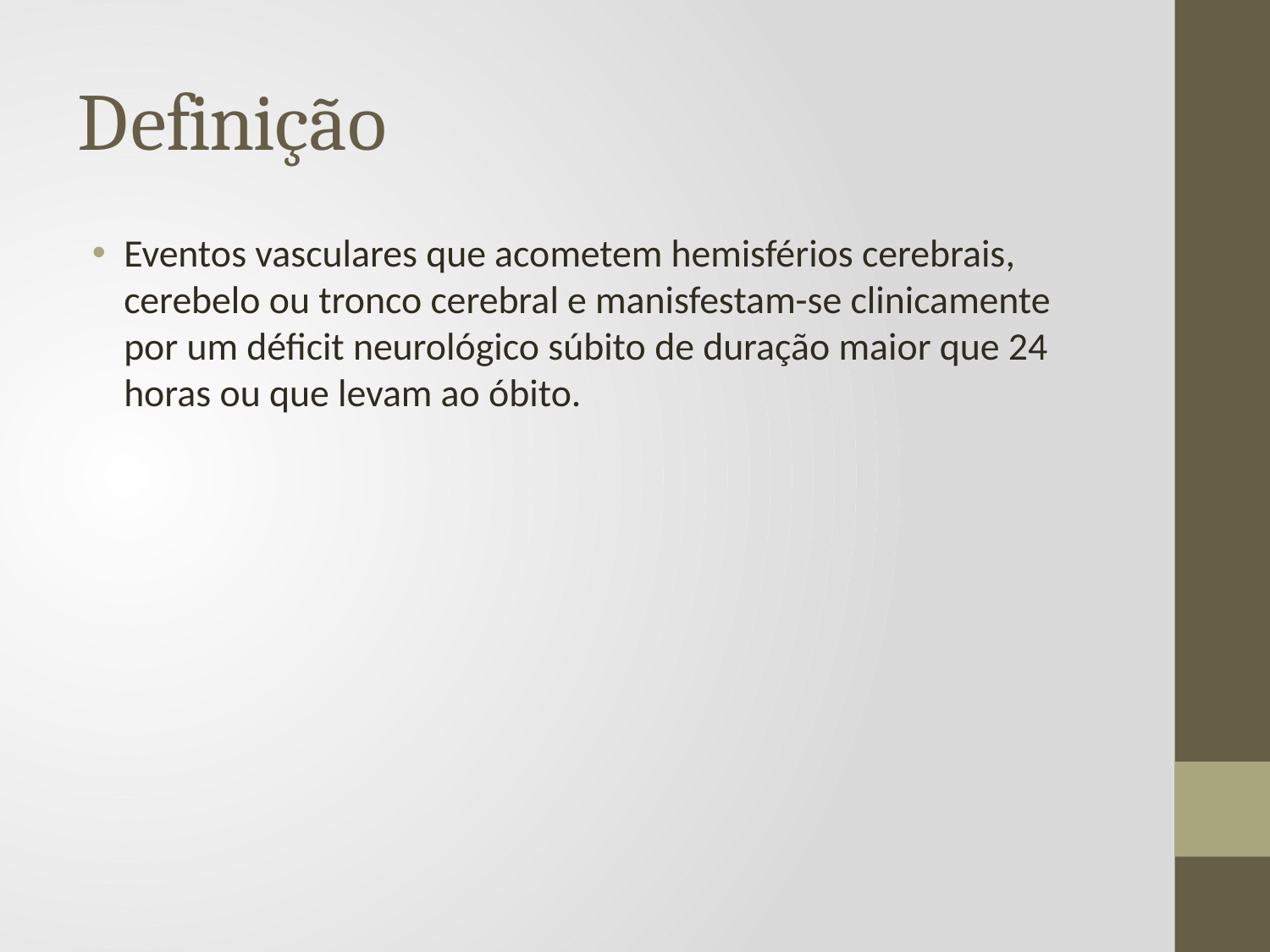

# Definição
Eventos vasculares que acometem hemisférios cerebrais, cerebelo ou tronco cerebral e manisfestam-se clinicamente por um déficit neurológico súbito de duração maior que 24 horas ou que levam ao óbito.